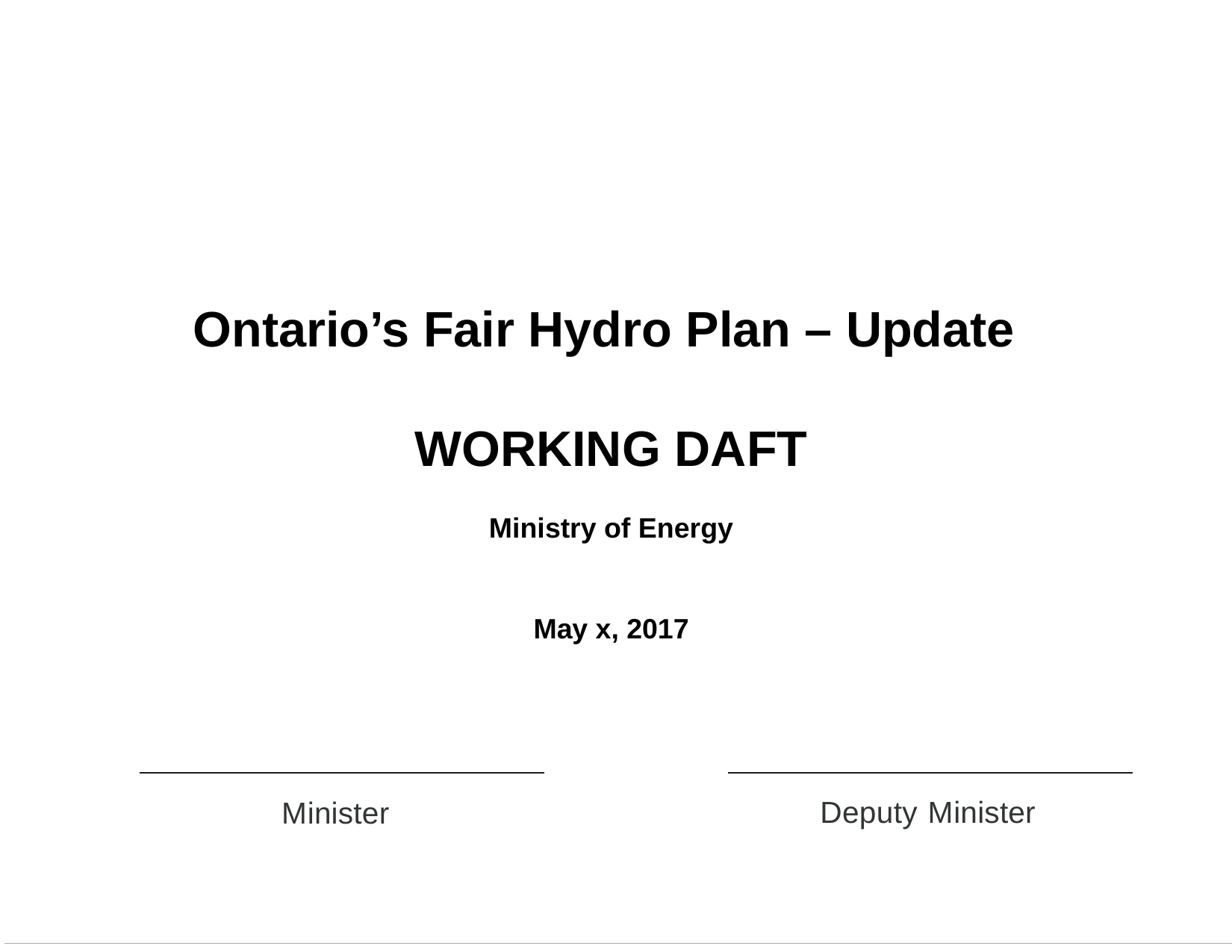

Ontario’s Fair Hydro Plan – Update

WORKING DAFT

Ministry of Energy

May x, 2017

Deputy Minister
Minister